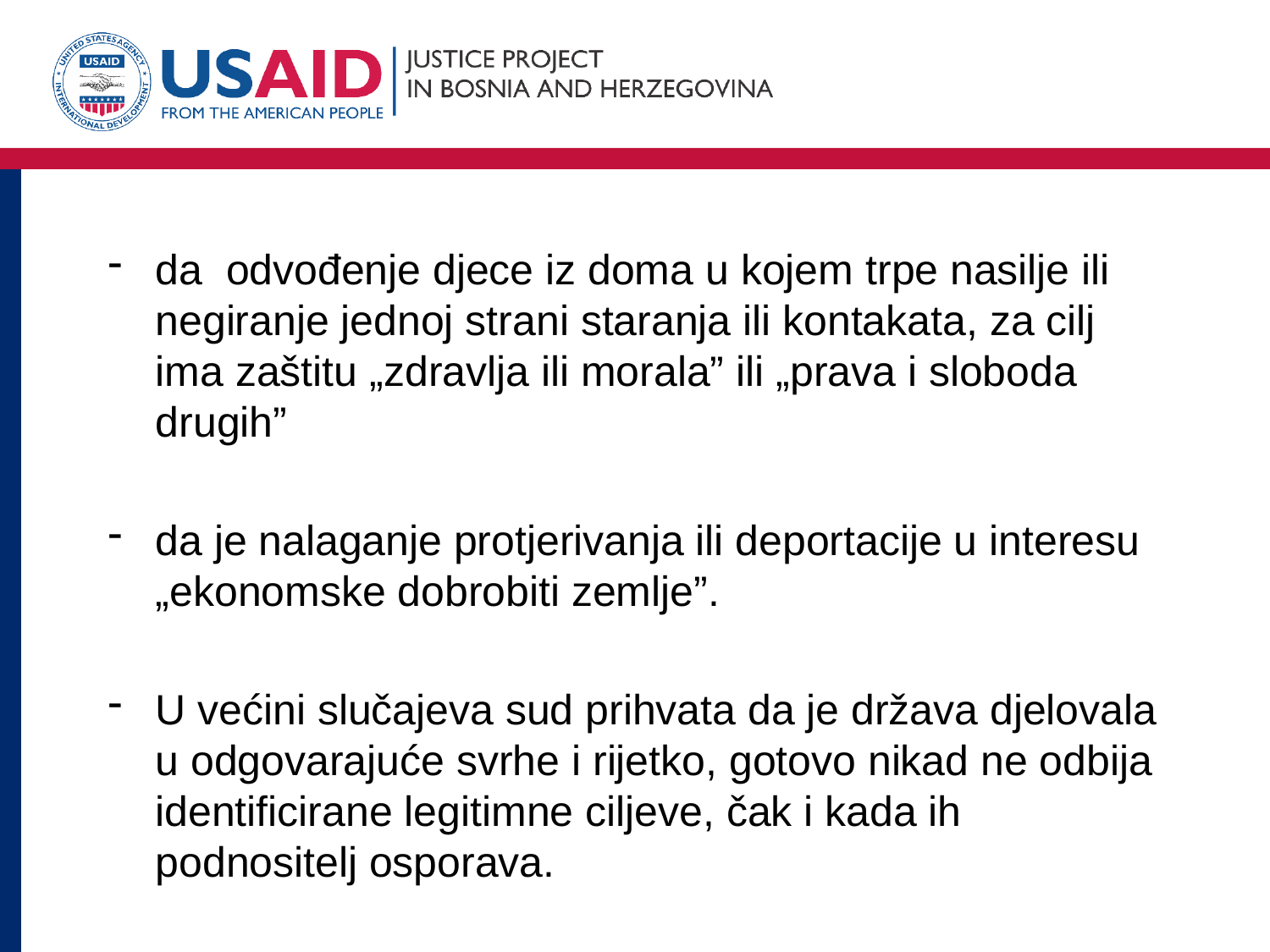

#
da  odvođenje djece iz doma u kojem trpe nasilje ili negiranje jednoj strani staranja ili kontakata, za cilj ima zaštitu „zdravlja ili morala” ili „prava i sloboda drugih”

da je nalaganje protjerivanja ili deportacije u interesu „ekonomske dobrobiti zemlje”.

U većini slučajeva sud prihvata da je država djelovala u odgovarajuće svrhe i rijetko, gotovo nikad ne odbija identificirane legitimne ciljeve, čak i kada ih podnositelj osporava.